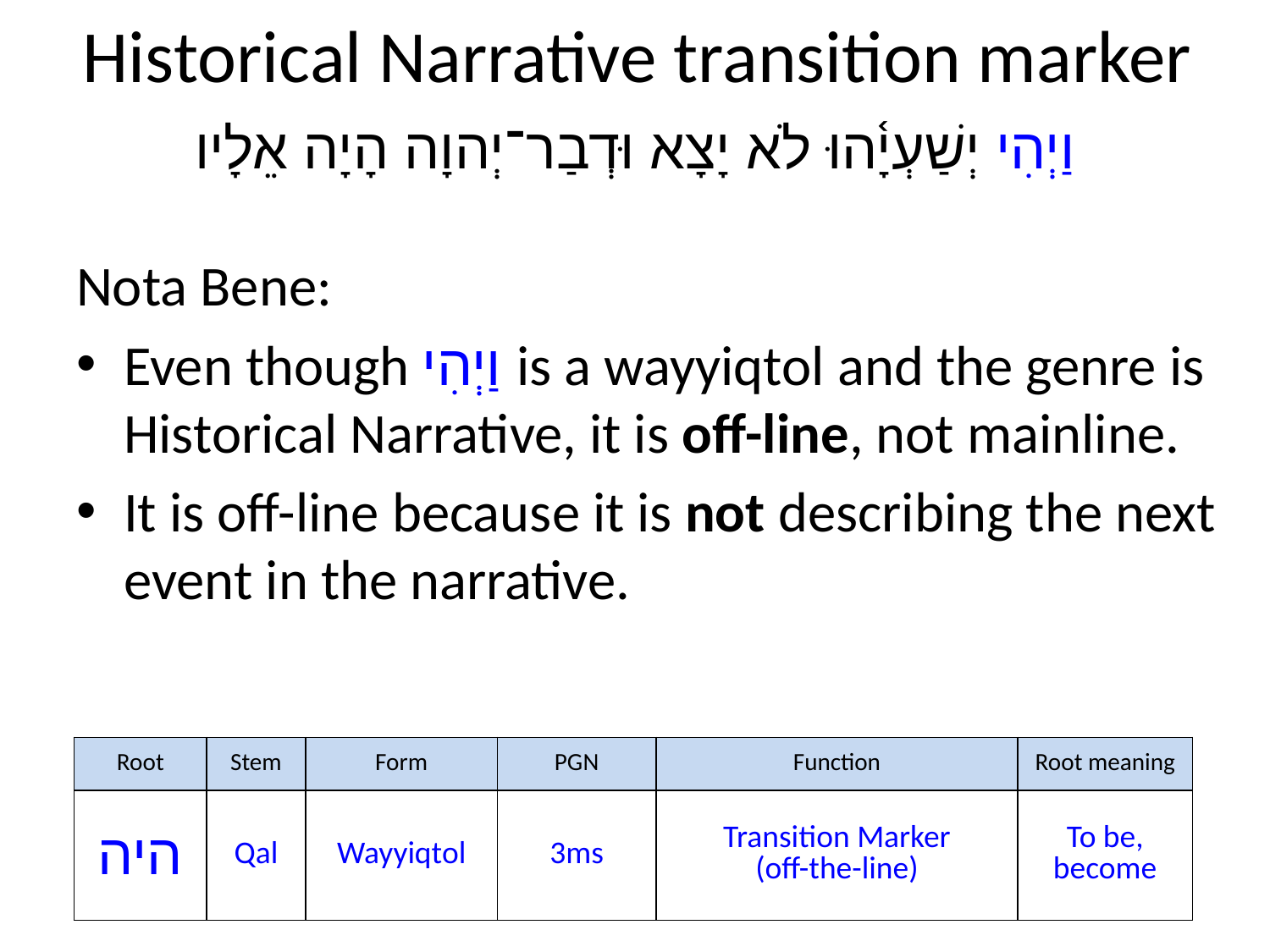

# Historical Narrative transition marker
וַיְהִי יְשַׁעְיָ֫הוּ לֹא יָצָא וּדְבַר־יְהוָה הָיָה אֵלָיו
Nota Bene:
Even though וַיְהִי is a wayyiqtol and the genre is Historical Narrative, it is off-line, not mainline.
It is off-line because it is not describing the next event in the narrative.
| Root | Stem | Form | PGN | Function | Root meaning |
| --- | --- | --- | --- | --- | --- |
| היה | Qal | Wayyiqtol | 3ms | Transition Marker (off-the-line) | To be, become |